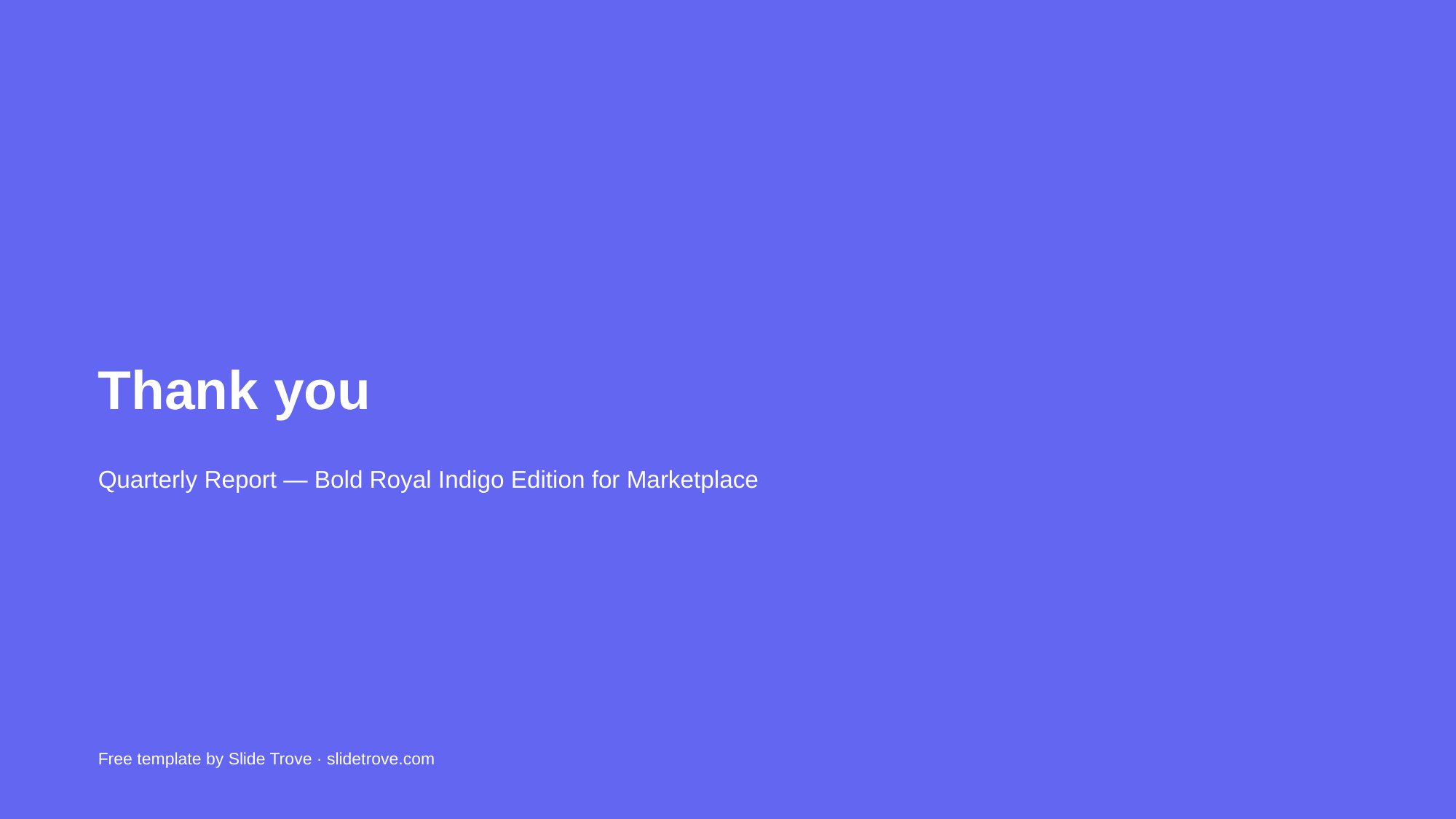

Thank you
Quarterly Report — Bold Royal Indigo Edition for Marketplace
Free template by Slide Trove · slidetrove.com